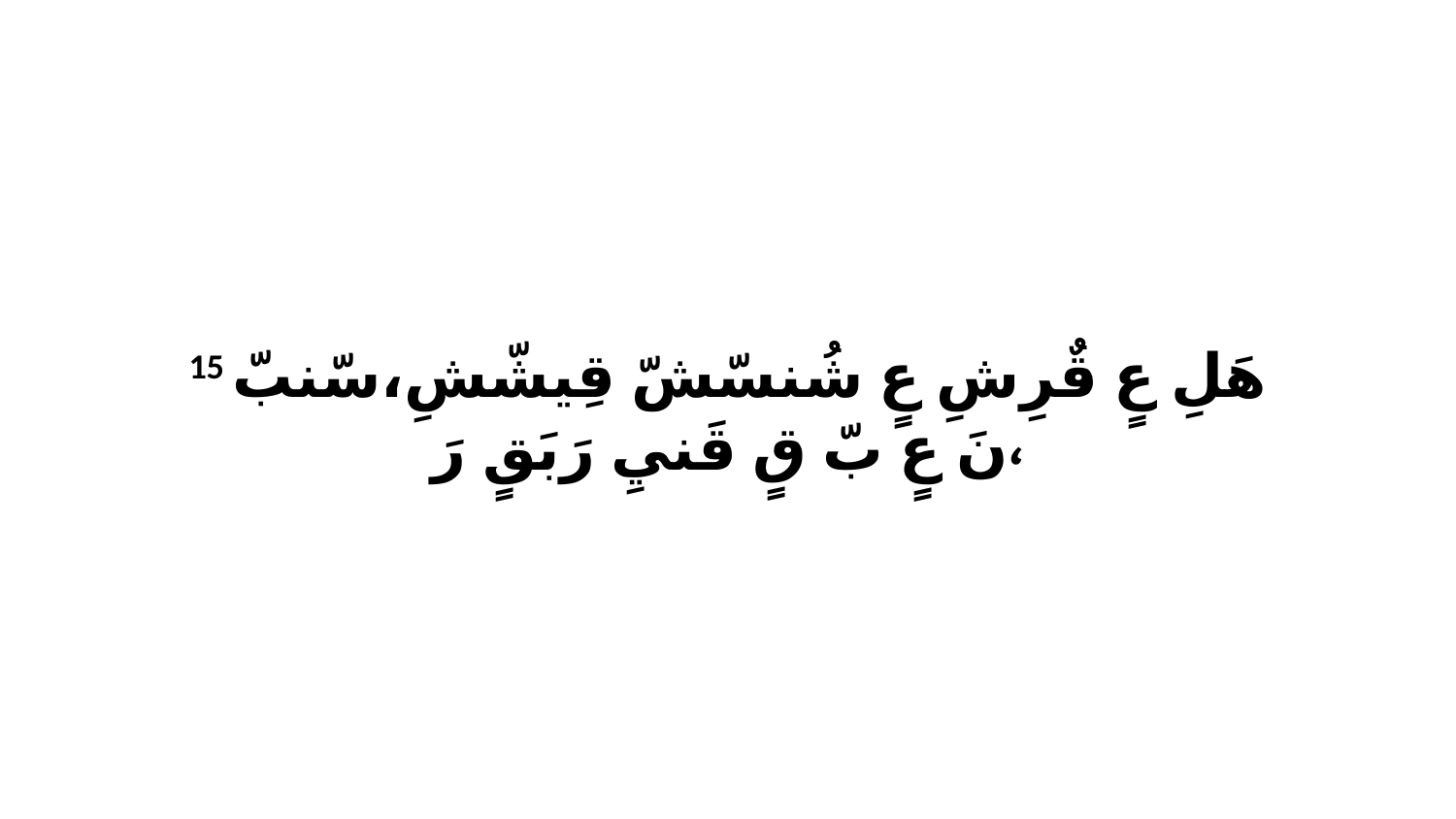

15 هَلِ عٍ قٌرِشِ عٍ شُنسّشّ قِيشّشِ،سّنبّ نَ عٍ بّ قٍ قَنيِ رَبَقٍ رَ،